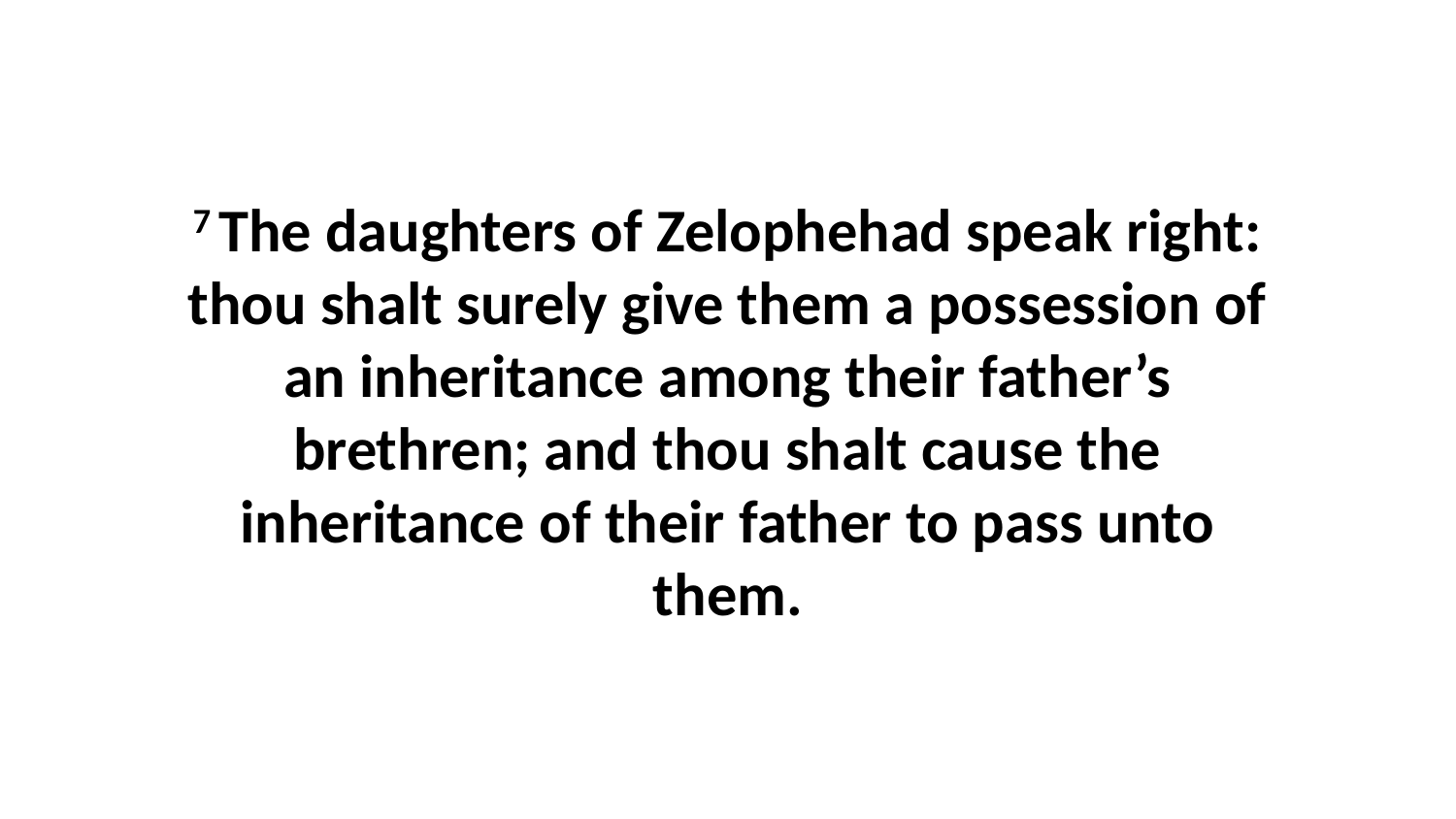

7 The daughters of Zelophehad speak right: thou shalt surely give them a possession of an inheritance among their father’s brethren; and thou shalt cause the inheritance of their father to pass unto them.